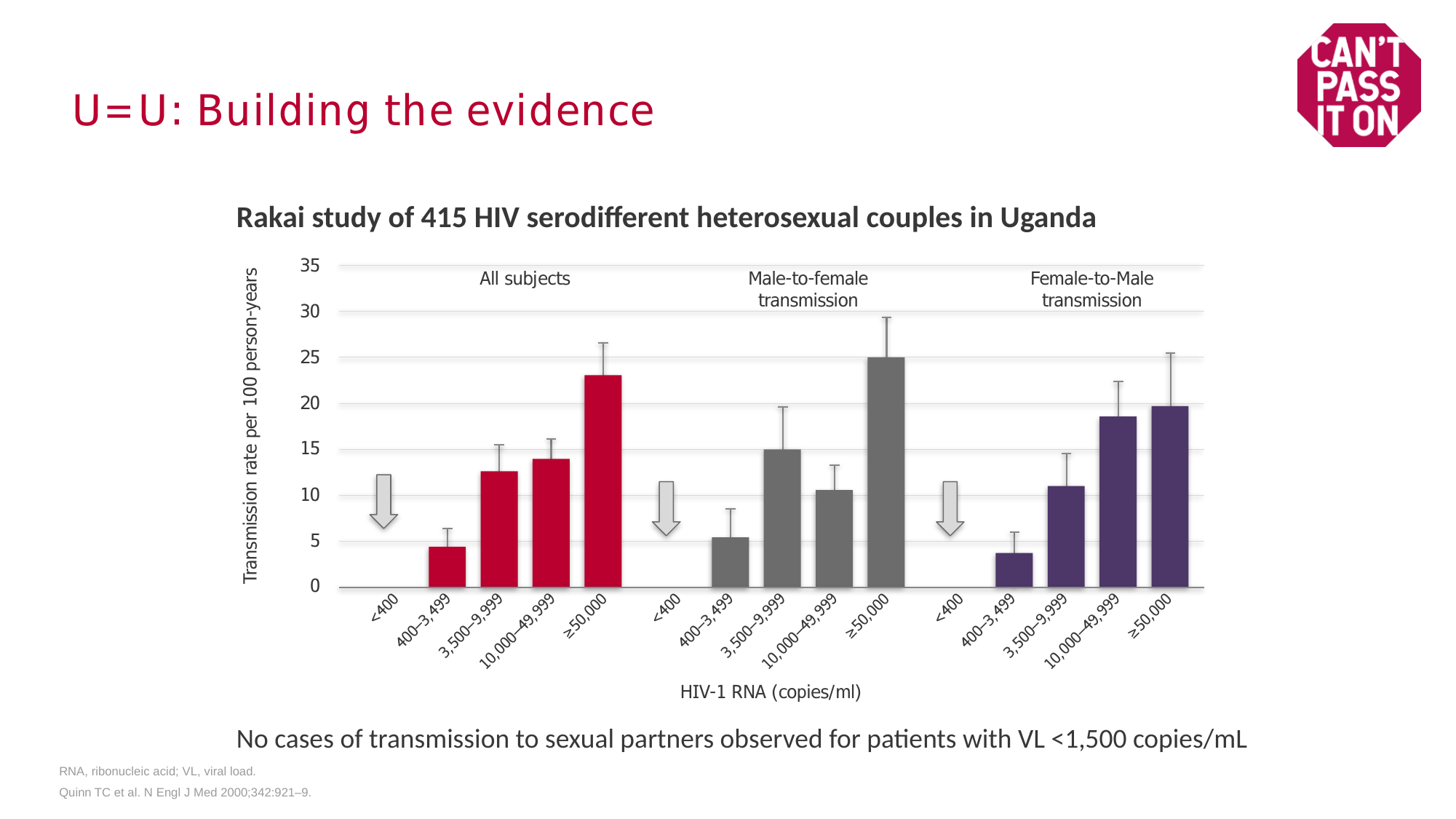

# U=U: Building the evidence
Rakai study of 415 HIV serodifferent heterosexual couples in Uganda
35
All subjects
Male-to-female
transmission
Female-to-Male
transmission
30

25

20
Transmission rate per 100 person-years
15

10

5
0
<400
400–3,499
3,500–9,999
10,000–49,999
≥50,000
<400
400–3,499
3,500–9,999
10,000–49,999
≥50,000
<400
400–3,499
3,500–9,999
10,000–49,999
≥50,000
HIV-1 RNA (copies/ml)
No cases of transmission to sexual partners observed for patients with VL <1,500 copies/mL
RNA, ribonucleic acid; VL, viral load.
Quinn TC et al. N Engl J Med 2000;342:921–9.